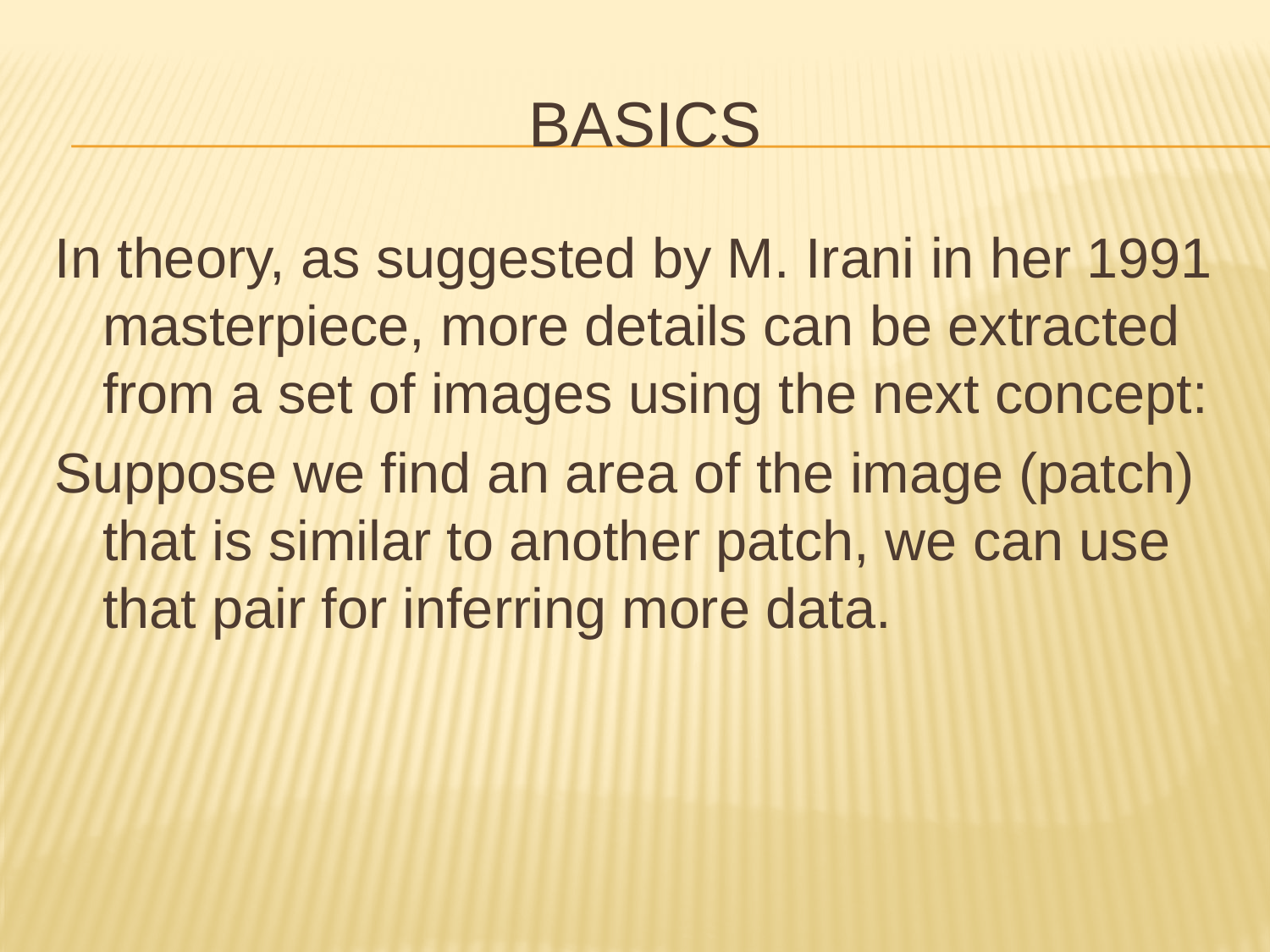

# basics
In theory, as suggested by M. Irani in her 1991 masterpiece, more details can be extracted from a set of images using the next concept:
Suppose we find an area of the image (patch) that is similar to another patch, we can use that pair for inferring more data.